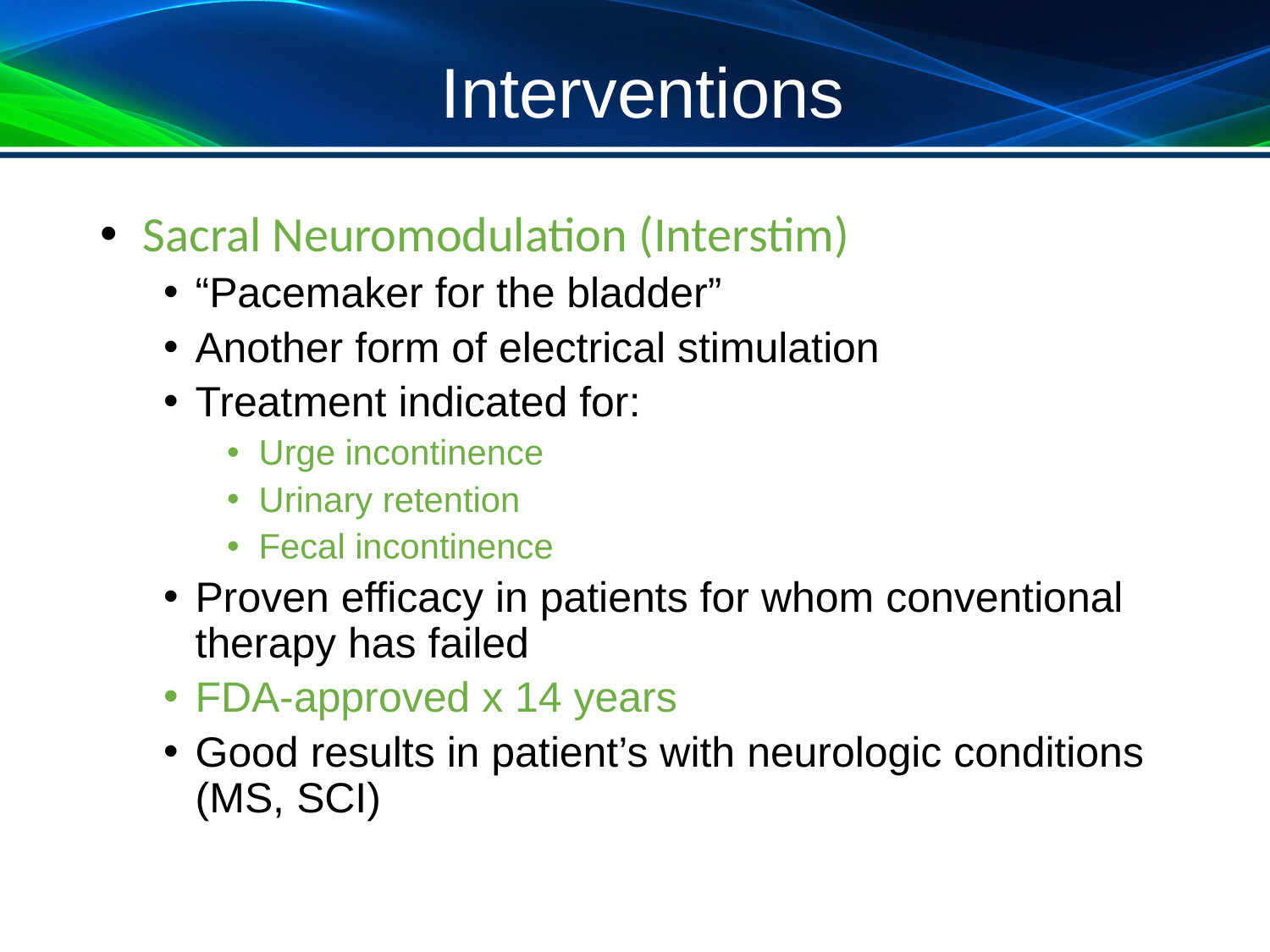

# Interventions
 Sacral Neuromodulation (Interstim)
“Pacemaker for the bladder”
Another form of electrical stimulation
Treatment indicated for:
Urge incontinence
Urinary retention
Fecal incontinence
Proven efficacy in patients for whom conventional therapy has failed
FDA-approved x 14 years
Good results in patient’s with neurologic conditions (MS, SCI)